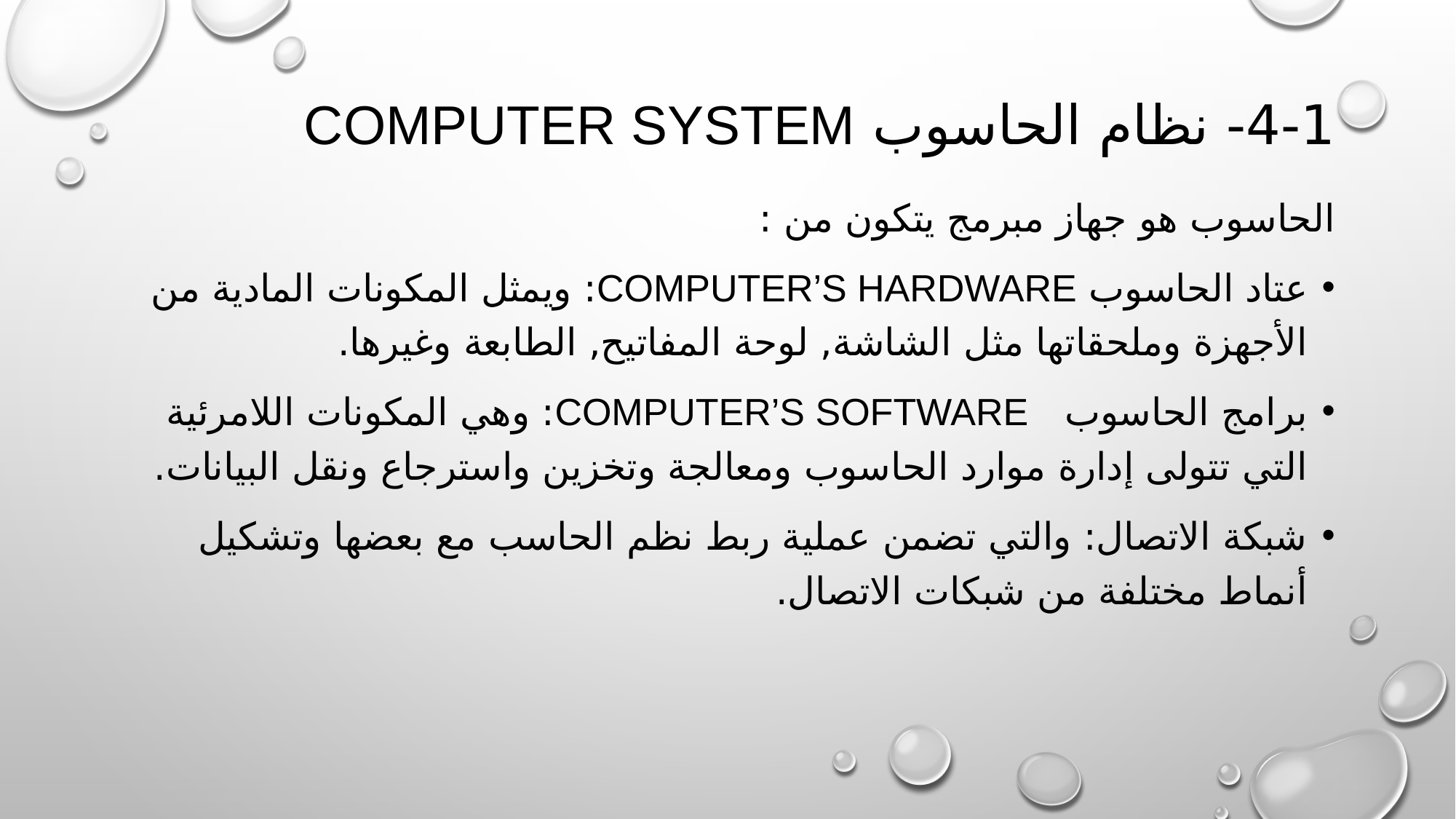

# 4-1- نظام الحاسوب computer system
الحاسوب هو جهاز مبرمج يتكون من :
عتاد الحاسوب computer’s hardware: ويمثل المكونات المادية من الأجهزة وملحقاتها مثل الشاشة, لوحة المفاتيح, الطابعة وغيرها.
برامج الحاسوب   computer’s software: وهي المكونات اللامرئية التي تتولى إدارة موارد الحاسوب ومعالجة وتخزين واسترجاع ونقل البيانات.
شبكة الاتصال: والتي تضمن عملية ربط نظم الحاسب مع بعضها وتشكيل أنماط مختلفة من شبكات الاتصال.